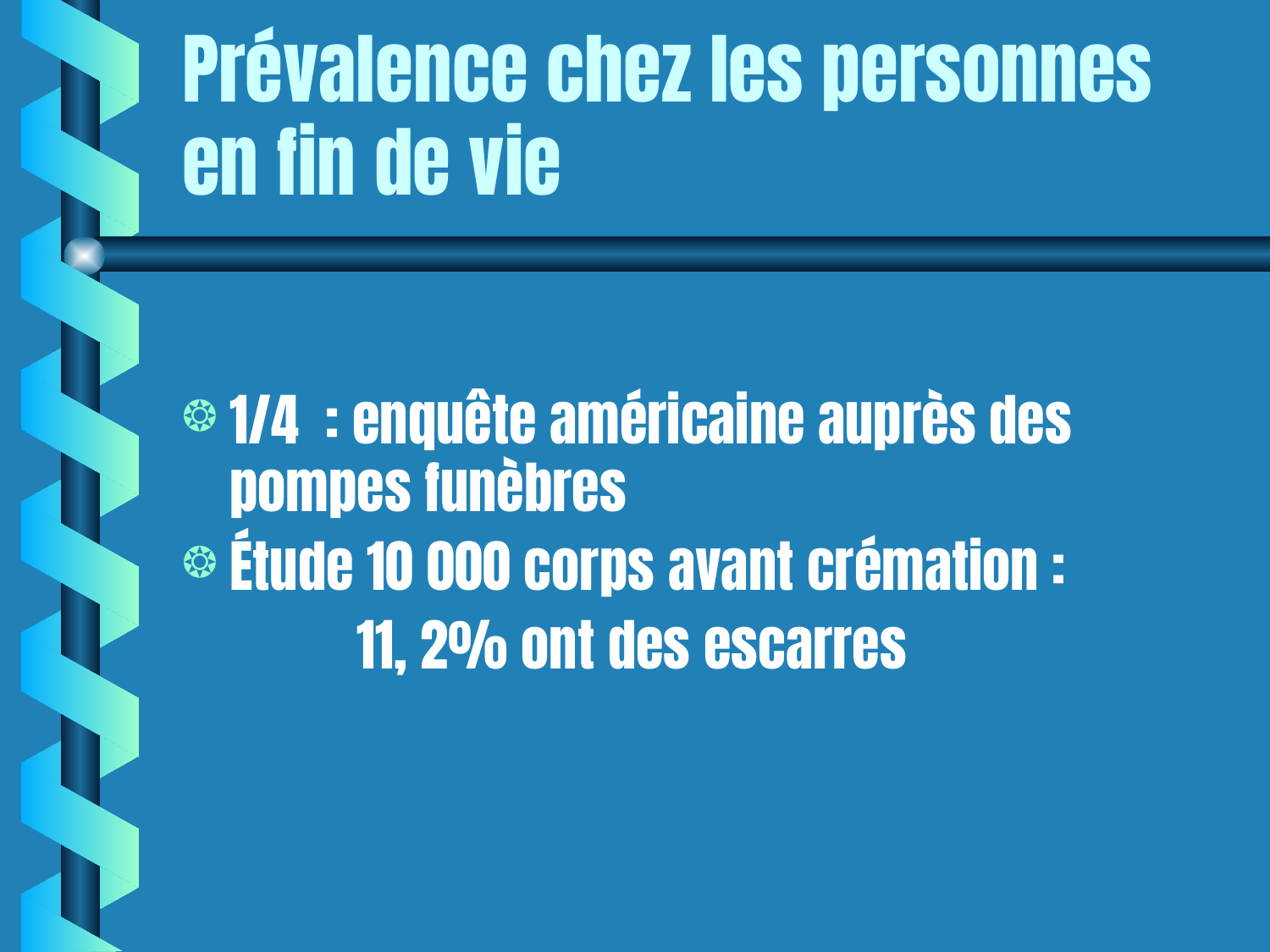

# Prévalence chez les personnes en fin de vie
1/4  : enquête américaine auprès des pompes funèbres
Étude 10 000 corps avant crémation :
		11, 2% ont des escarres